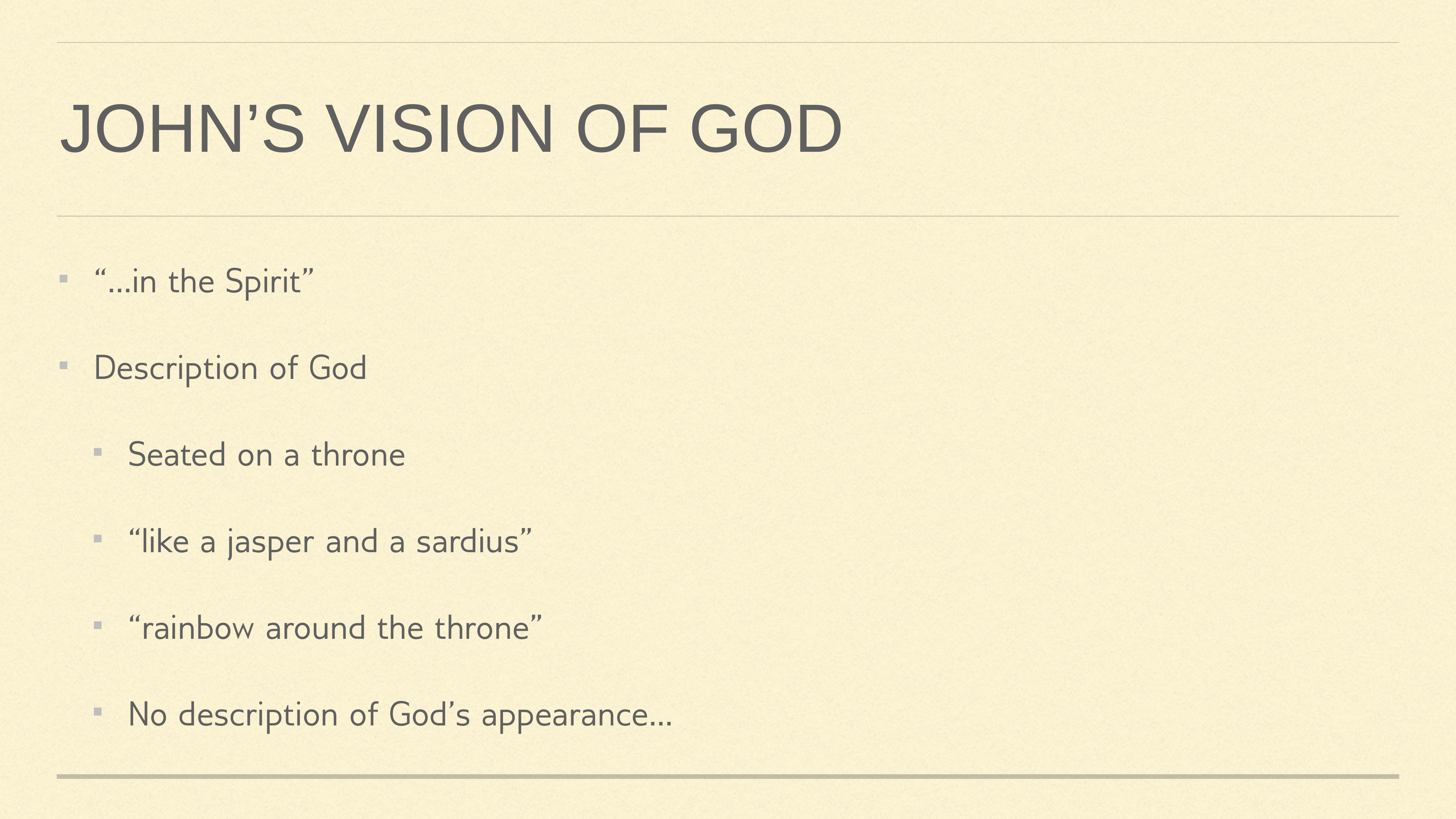

# John’s vision of God
“…in the Spirit”
Description of God
Seated on a throne
“like a jasper and a sardius”
“rainbow around the throne”
No description of God’s appearance…